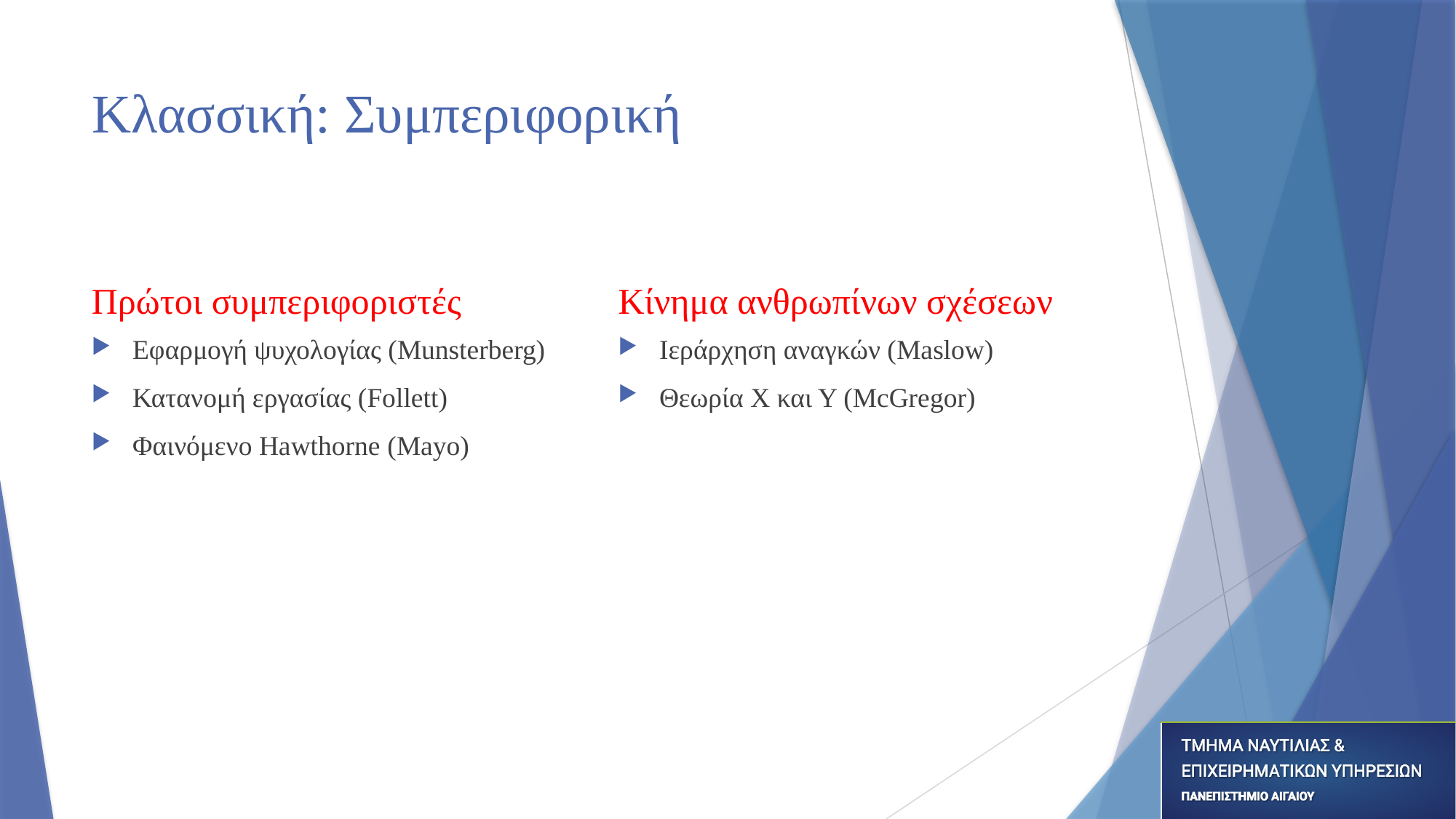

# Κλασσική: Συμπεριφορική
Πρώτοι συμπεριφοριστές
Κίνημα ανθρωπίνων σχέσεων
Εφαρμογή ψυχολογίας (Munsterberg)
Κατανομή εργασίας (Follett)
Φαινόμενο Hawthorne (Mayo)
Ιεράρχηση αναγκών (Maslow)
Θεωρία Χ και Υ (McGregor)